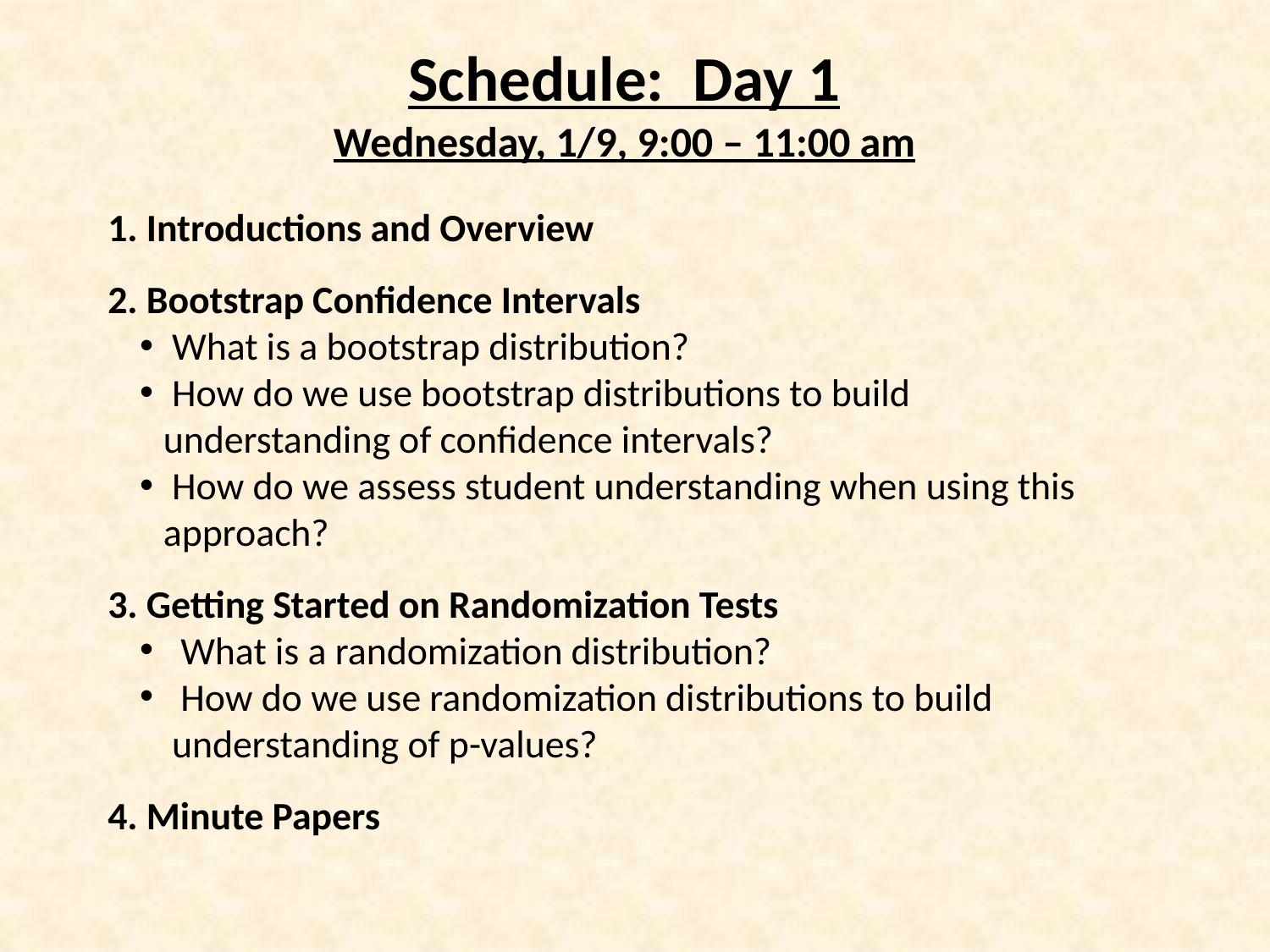

Schedule:  Day 1
Wednesday, 1/9, 9:00 – 11:00 am

1. Introductions and Overview

2. Bootstrap Confidence Intervals
 What is a bootstrap distribution?
 How do we use bootstrap distributions to build understanding of confidence intervals?
 How do we assess student understanding when using this    approach?

3. Getting Started on Randomization Tests
 What is a randomization distribution?
 How do we use randomization distributions to build understanding of p-values?

4. Minute Papers